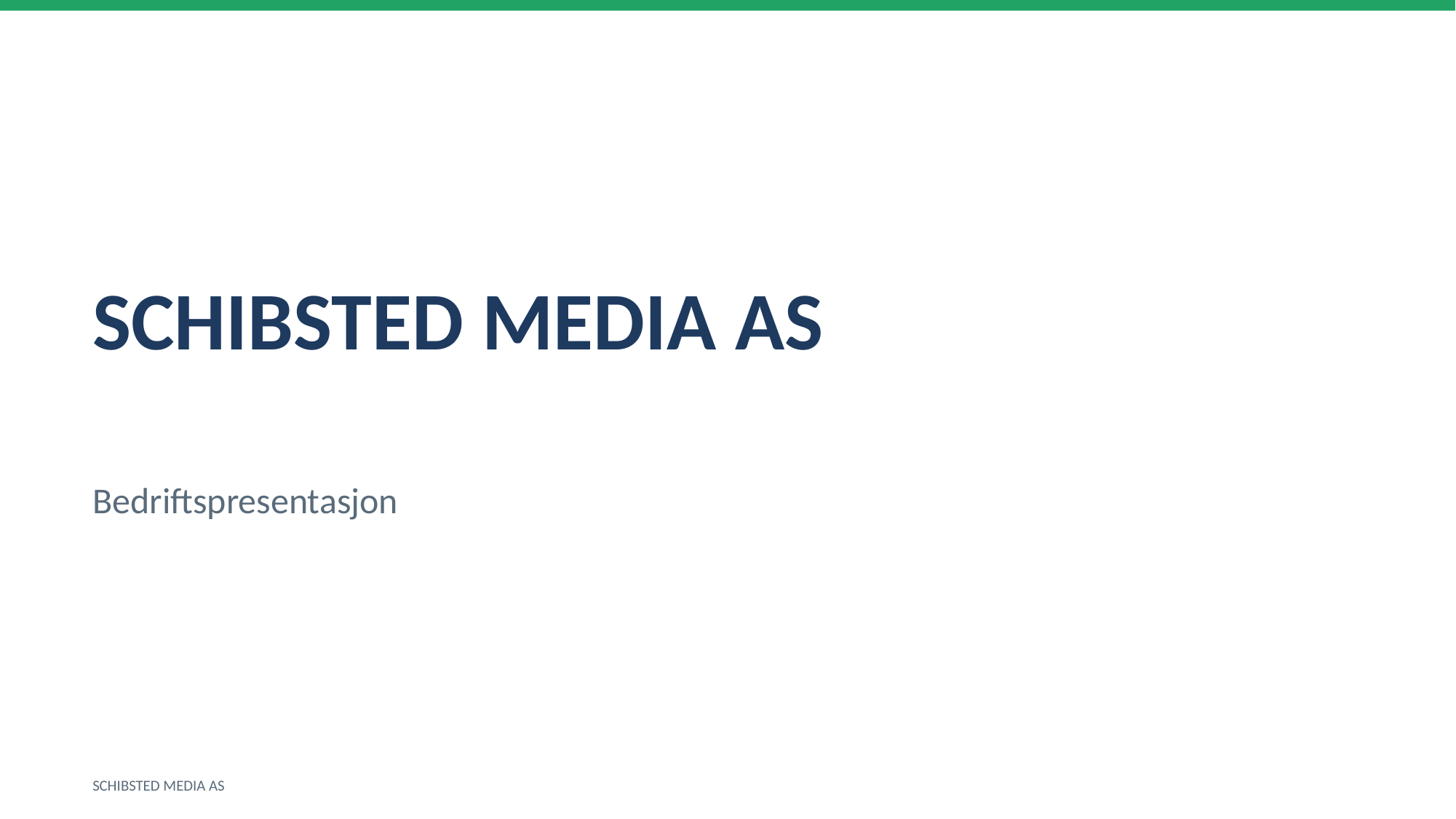

SCHIBSTED MEDIA AS
Bedriftspresentasjon
SCHIBSTED MEDIA AS